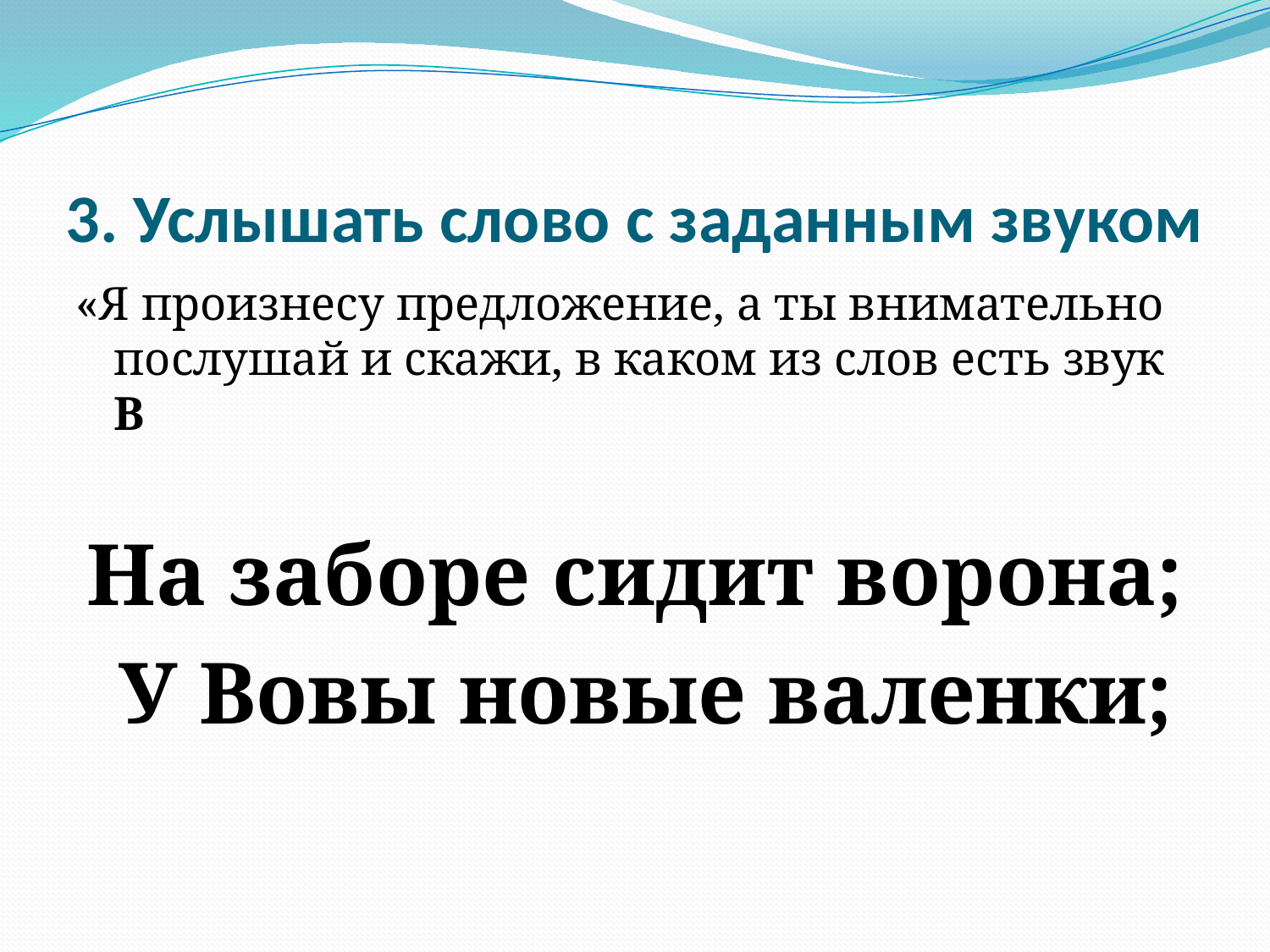

# 3. Услышать слово с заданным звуком
«Я произнесу предложение, а ты внимательно послушай и скажи, в каком из слов есть звук В

На заборе сидит ворона;
 У Вовы новые валенки;